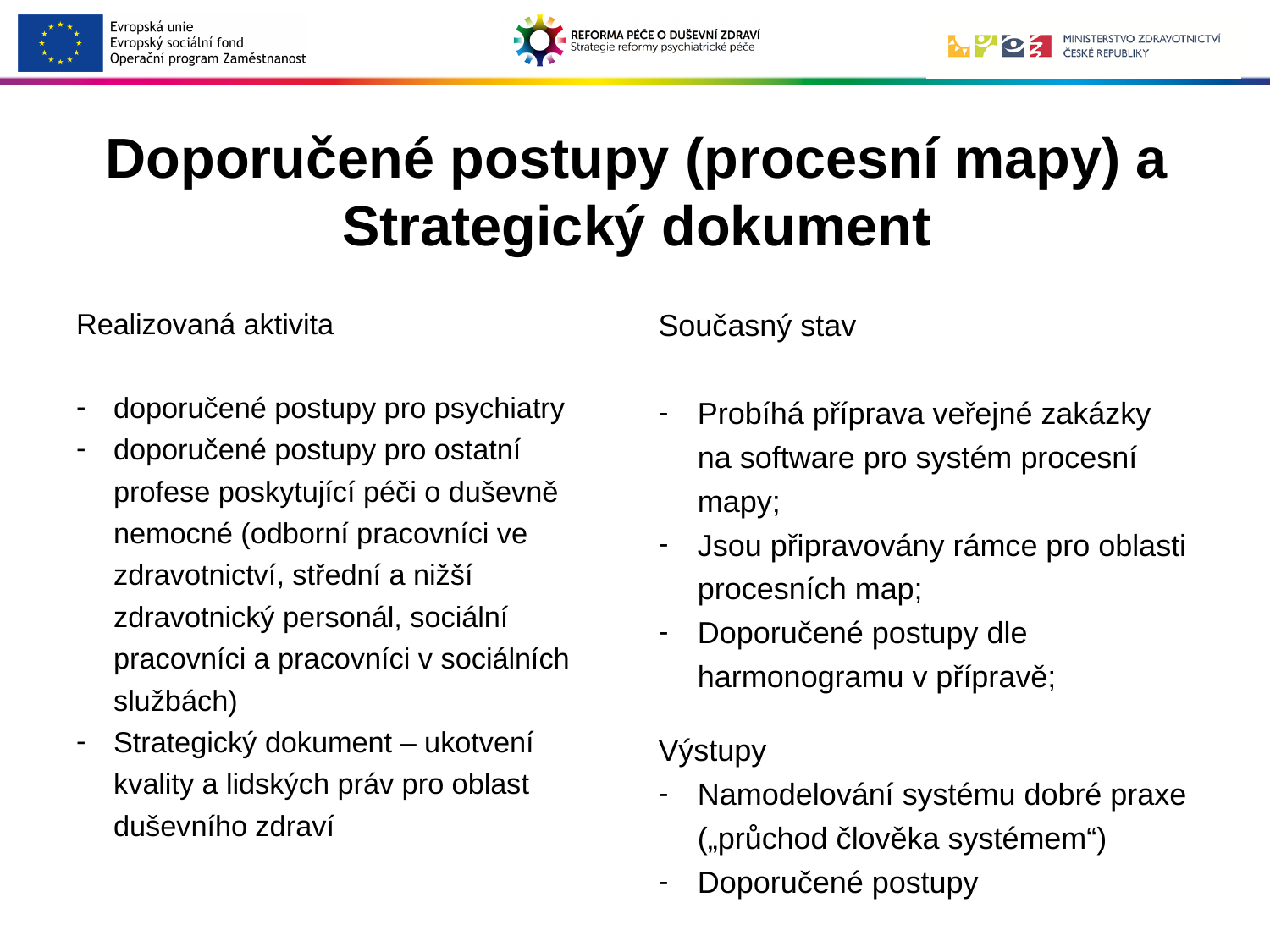

# Doporučené postupy (procesní mapy) a Strategický dokument
Realizovaná aktivita

doporučené postupy pro psychiatry
doporučené postupy pro ostatní profese poskytující péči o duševně nemocné (odborní pracovníci ve zdravotnictví, střední a nižší zdravotnický personál, sociální pracovníci a pracovníci v sociálních službách)
Strategický dokument – ukotvení kvality a lidských práv pro oblast duševního zdraví

Současný stav

Probíhá příprava veřejné zakázky na software pro systém procesní mapy;
Jsou připravovány rámce pro oblasti procesních map;
Doporučené postupy dle harmonogramu v přípravě;

Výstupy
Namodelování systému dobré praxe („průchod člověka systémem“)
Doporučené postupy